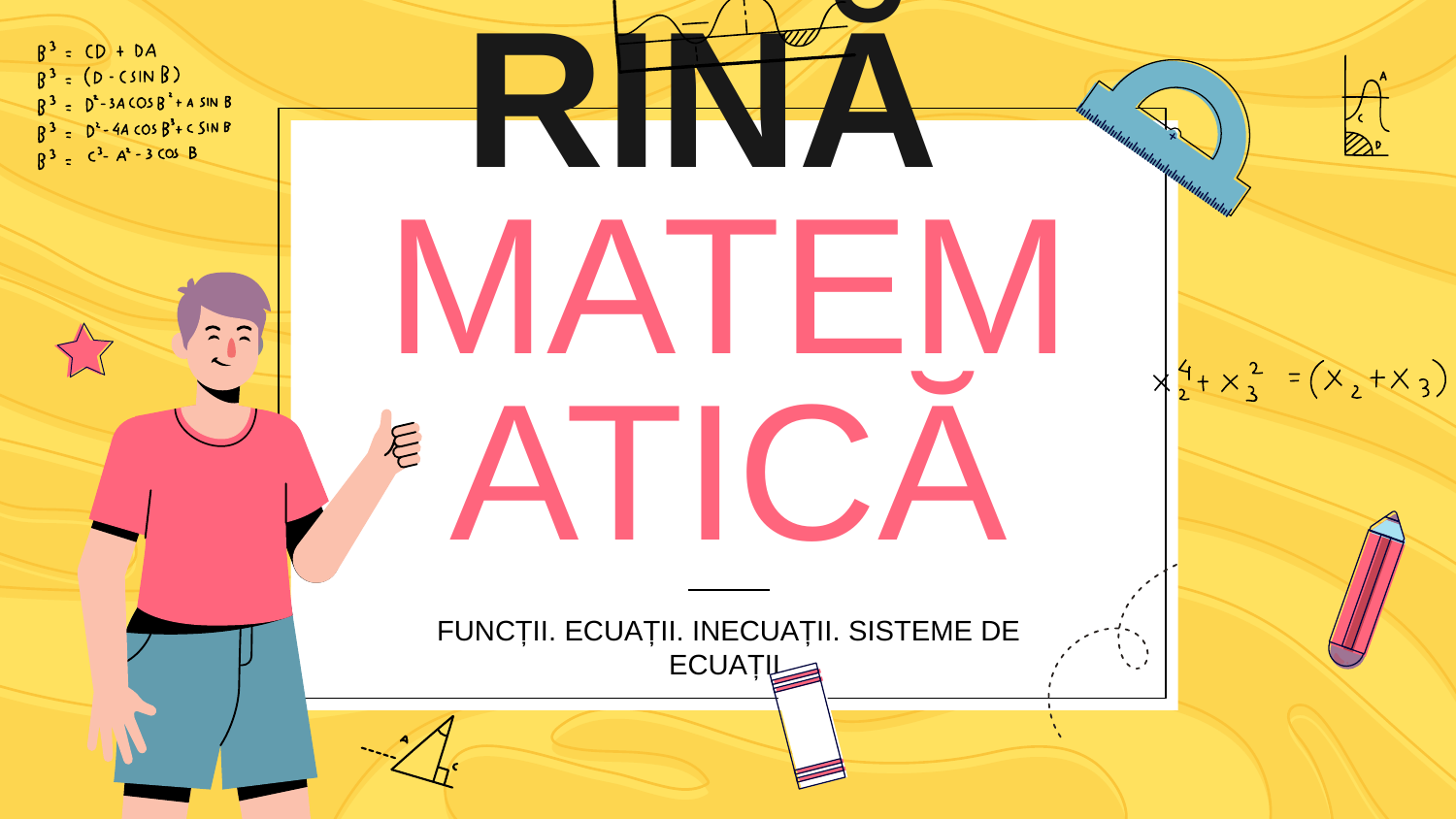

# VICTORINĂ MATEMATICĂ

FUNCȚII. ECUAȚII. INECUAȚII. SISTEME DE ECUAȚII.